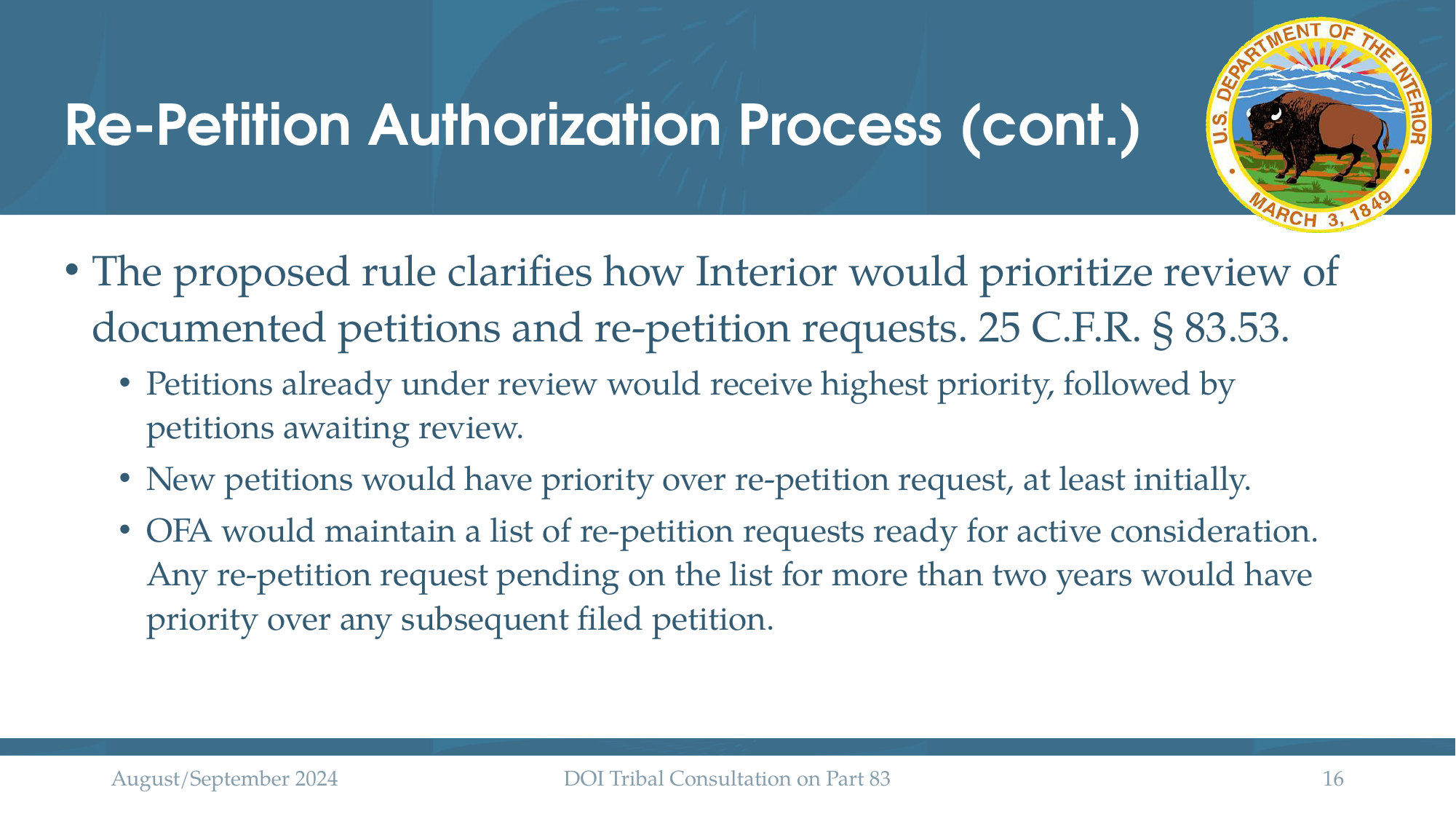

# Re-Petition Authorization Process (cont.)
The proposed rule clarifies how Interior would prioritize review of documented petitions and re-petition requests. 25 C.F.R. § 83.53.
Petitions already under review would receive highest priority, followed by petitions awaiting review.
New petitions would have priority over re-petition request, at least initially.
OFA would maintain a list of re-petition requests ready for active consideration. Any re-petition request pending on the list for more than two years would have priority over any subsequent filed petition.
August/September 2024
DOI Tribal Consultation on Part 83
16